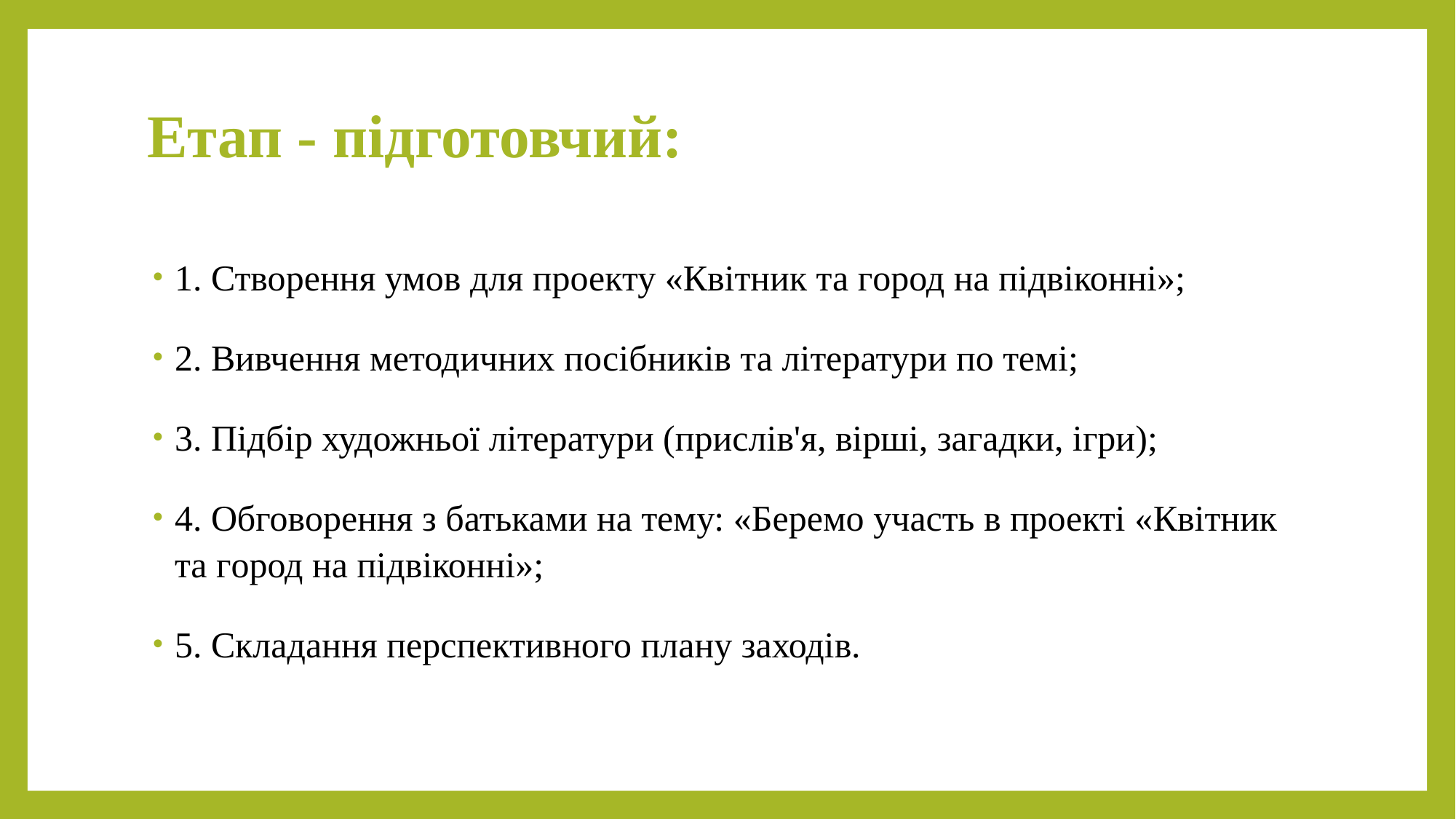

# Етап - підготовчий:
1. Створення умов для проекту «Квітник та город на підвіконні»;
2. Вивчення методичних посібників та літератури по темі;
3. Підбір художньої літератури (прислів'я, вірші, загадки, ігри);
4. Обговорення з батьками на тему: «Беремо участь в проекті «Квітник та город на підвіконні»;
5. Складання перспективного плану заходів.